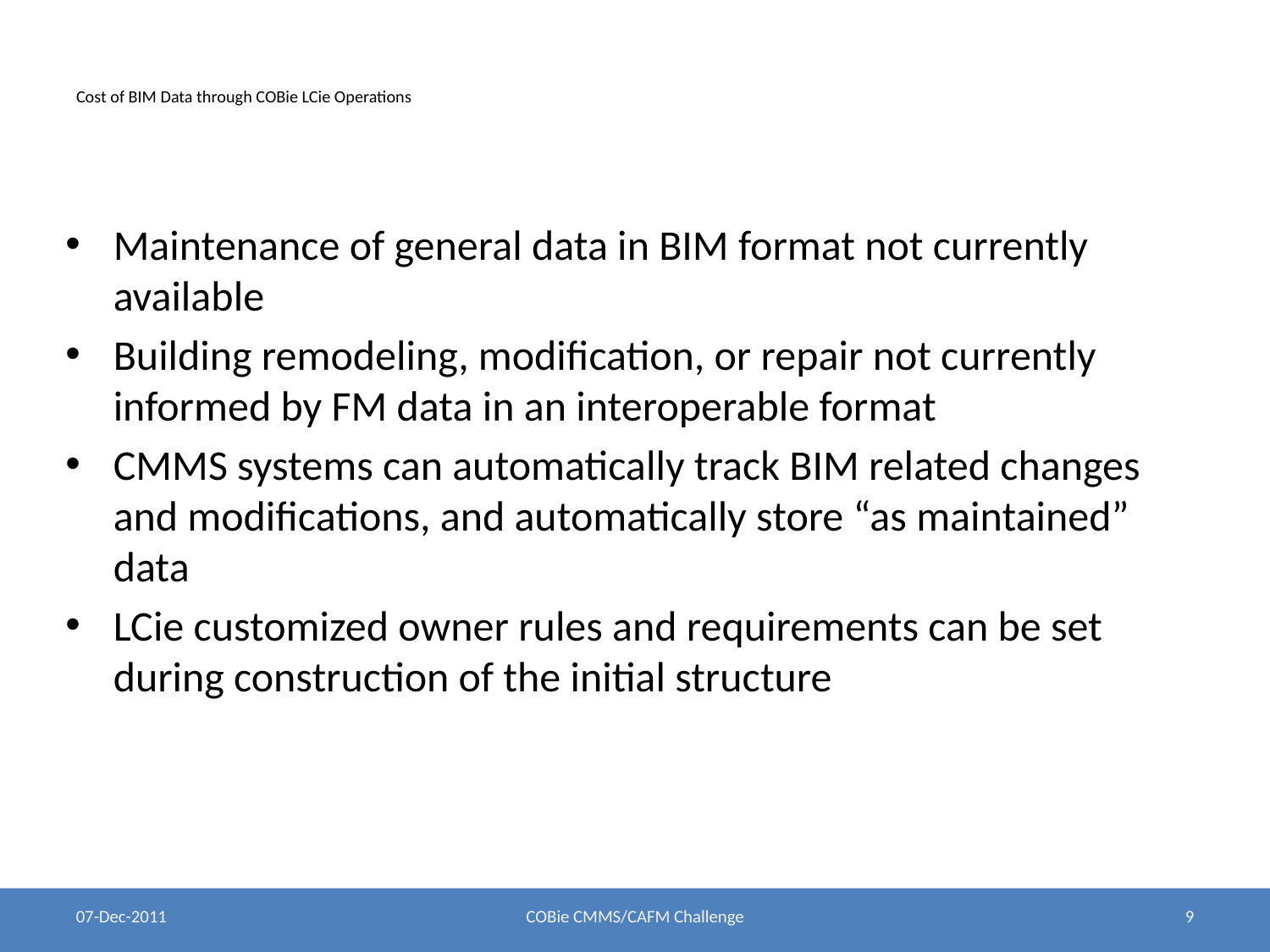

# Cost of BIM Data through COBie LCie Operations

Maintenance of general data in BIM format not currently available
Building remodeling, modification, or repair not currently informed by FM data in an interoperable format
CMMS systems can automatically track BIM related changes and modifications, and automatically store “as maintained” data
LCie customized owner rules and requirements can be set during construction of the initial structure

07-Dec-2011
COBie CMMS/CAFM Challenge
9